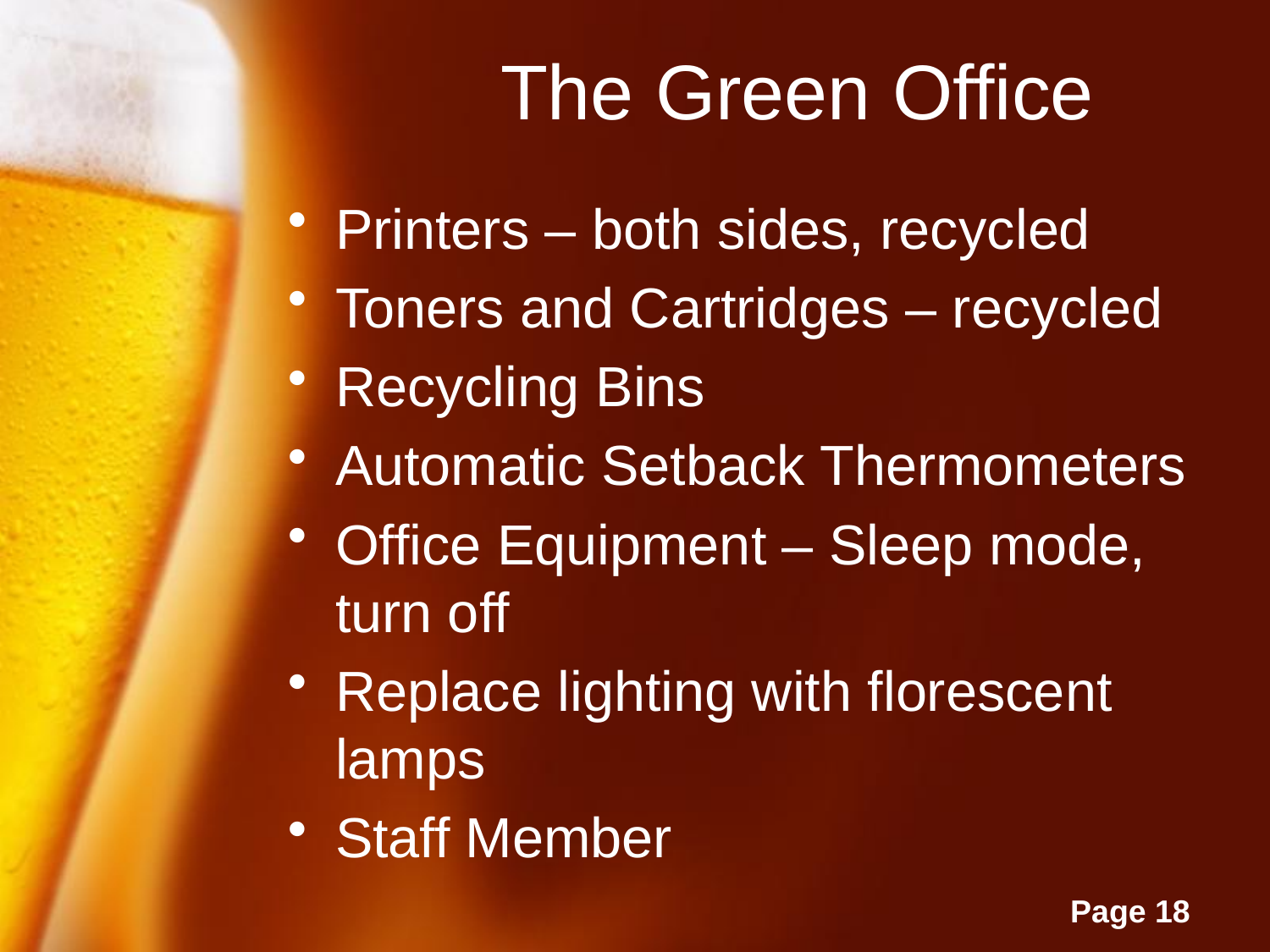

# The Green Office
Printers – both sides, recycled
Toners and Cartridges – recycled
Recycling Bins
Automatic Setback Thermometers
Office Equipment – Sleep mode, turn off
Replace lighting with florescent lamps
Staff Member